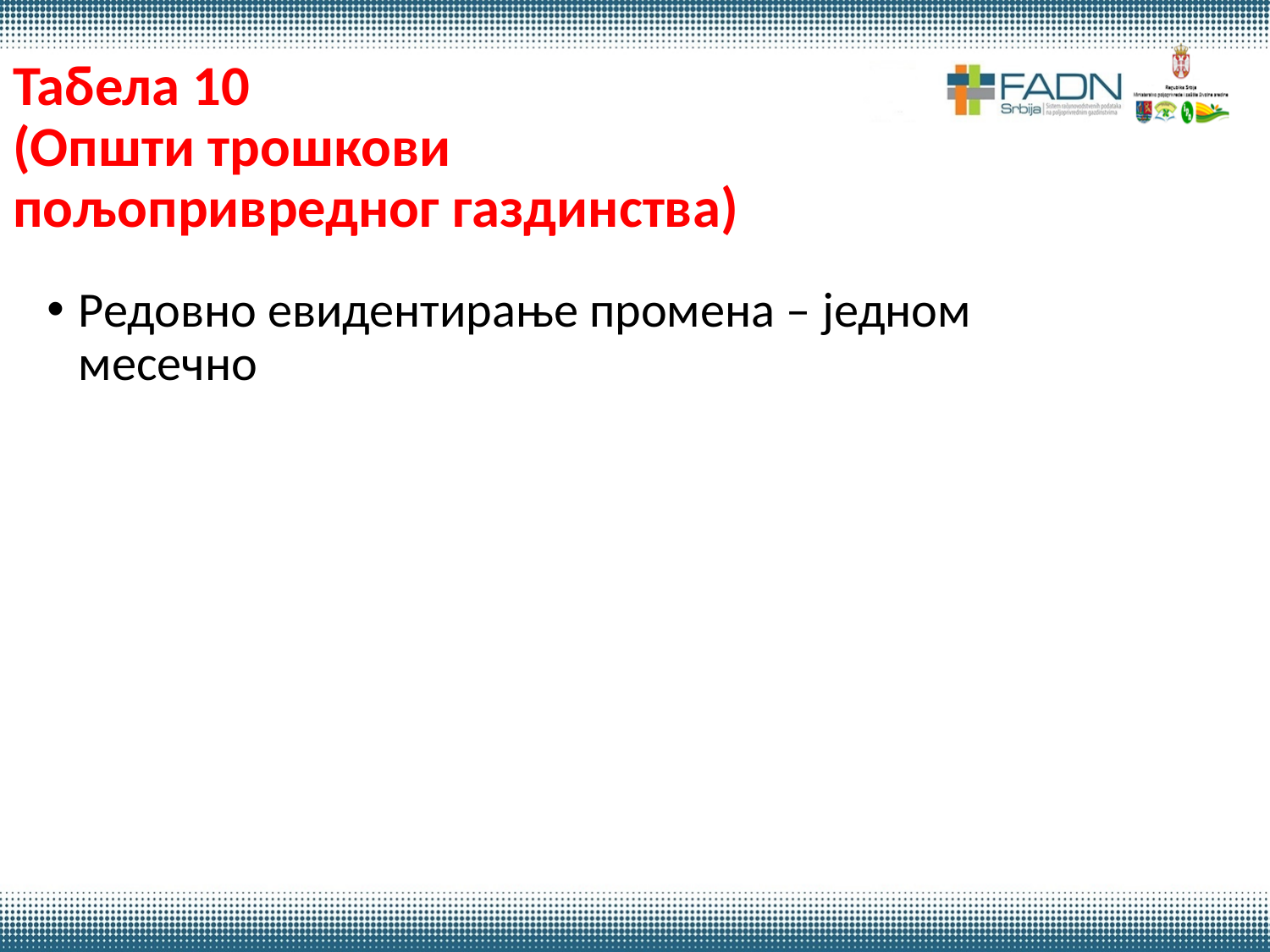

# Табела 10 (Општи трошкови пољопривредног газдинства)
Редовно евидентирање промена – једном месечно